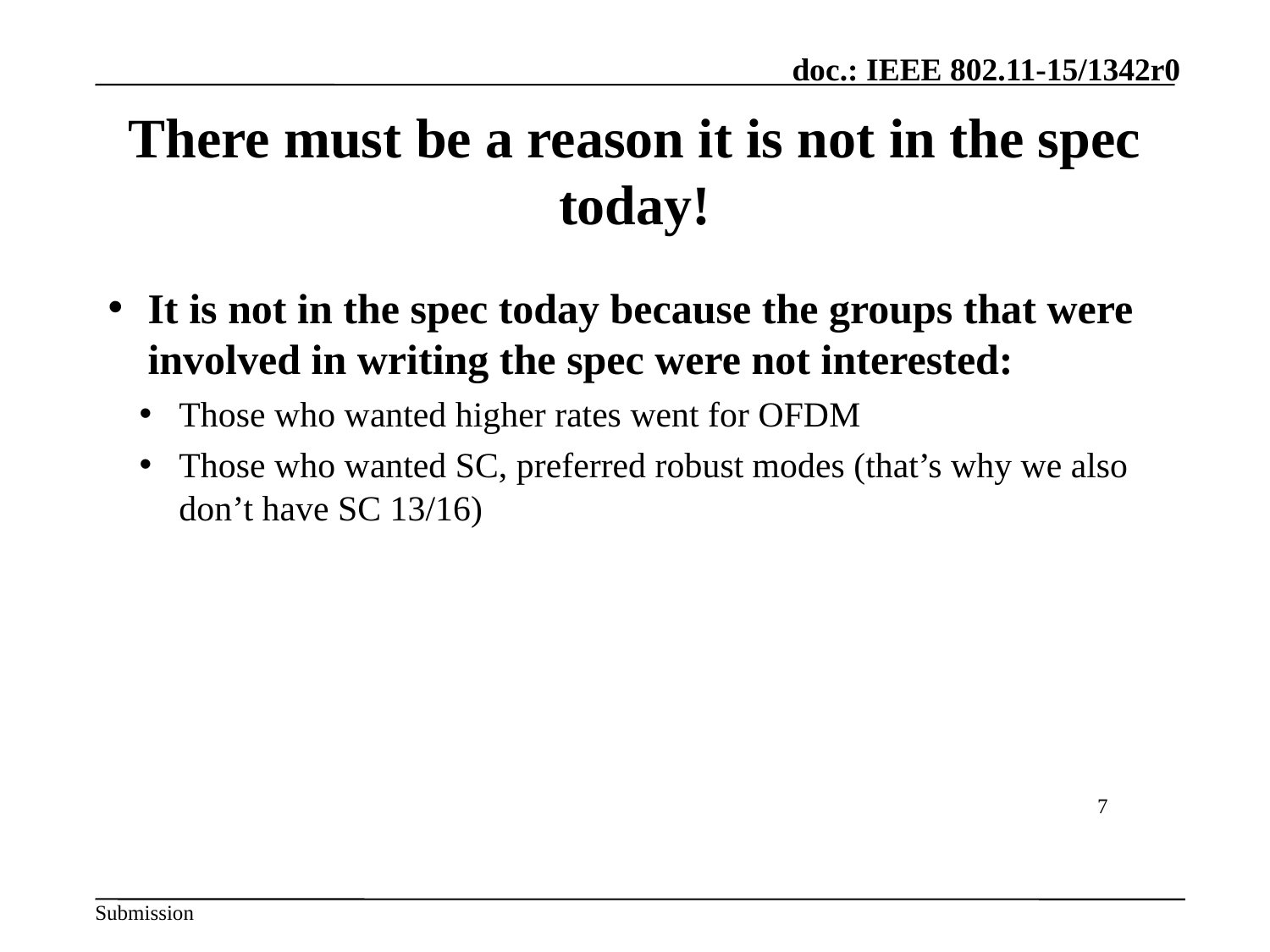

# There must be a reason it is not in the spec today!
It is not in the spec today because the groups that were involved in writing the spec were not interested:
Those who wanted higher rates went for OFDM
Those who wanted SC, preferred robust modes (that’s why we also don’t have SC 13/16)
7